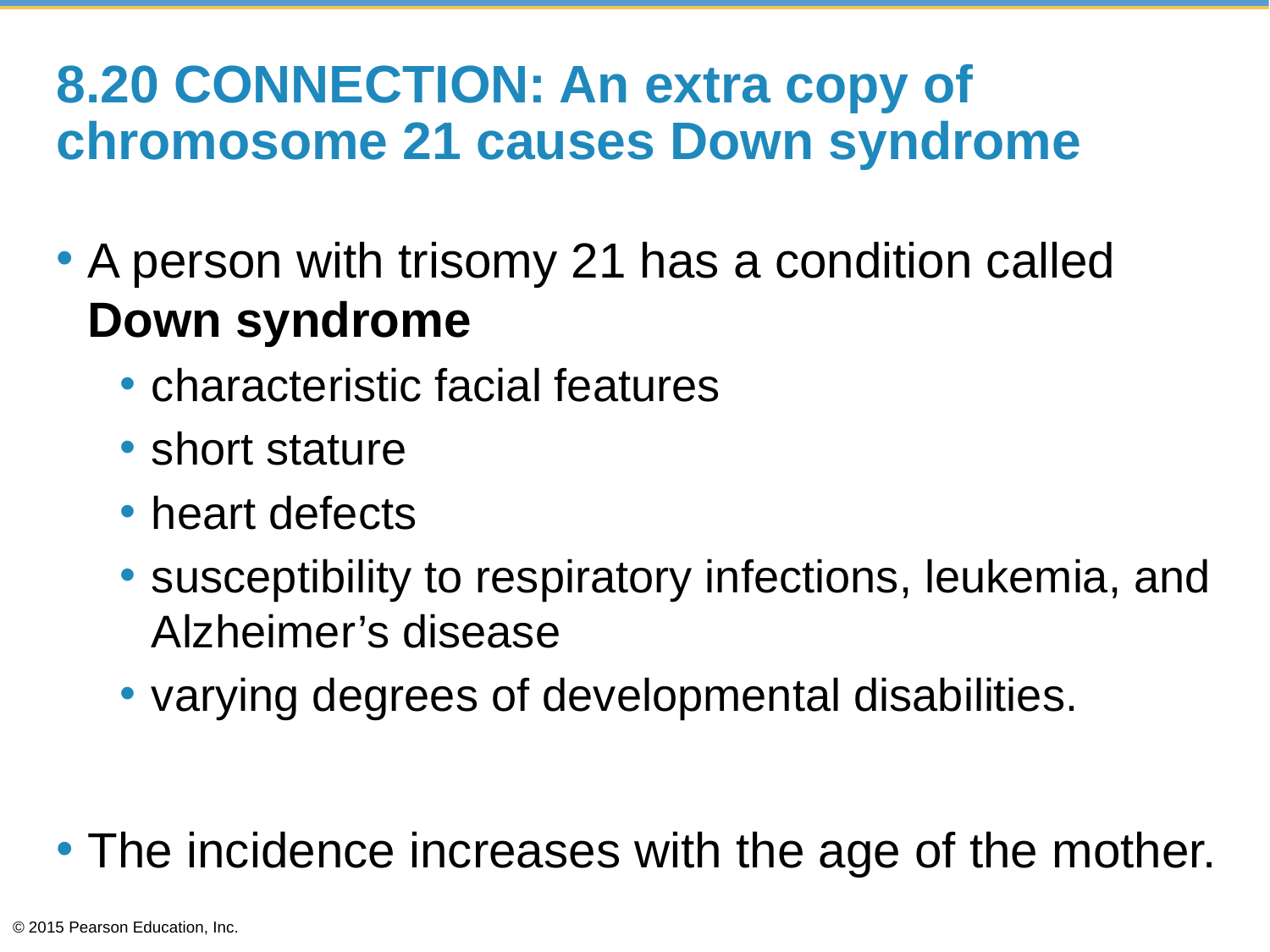

# 8.20 CONNECTION: An extra copy of chromosome 21 causes Down syndrome
A person with trisomy 21 has a condition called Down syndrome
characteristic facial features
short stature
heart defects
susceptibility to respiratory infections, leukemia, and Alzheimer’s disease
varying degrees of developmental disabilities.

The incidence increases with the age of the mother.
© 2015 Pearson Education, Inc.